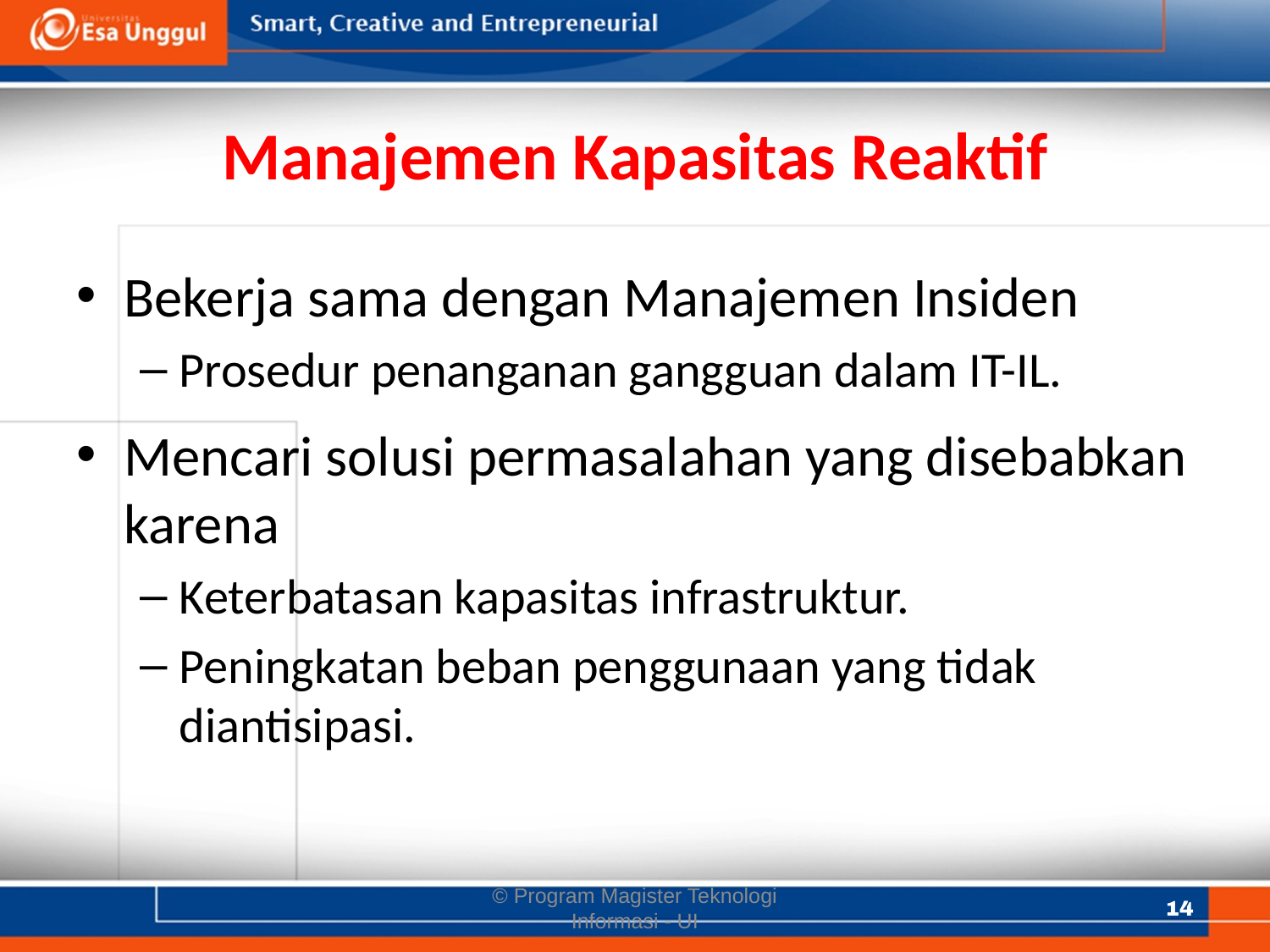

# Manajemen Kapasitas Reaktif
Bekerja sama dengan Manajemen Insiden
Prosedur penanganan gangguan dalam IT-IL.
Mencari solusi permasalahan yang disebabkan karena
Keterbatasan kapasitas infrastruktur.
Peningkatan beban penggunaan yang tidak diantisipasi.
© Program Magister Teknologi Informasi - UI
14